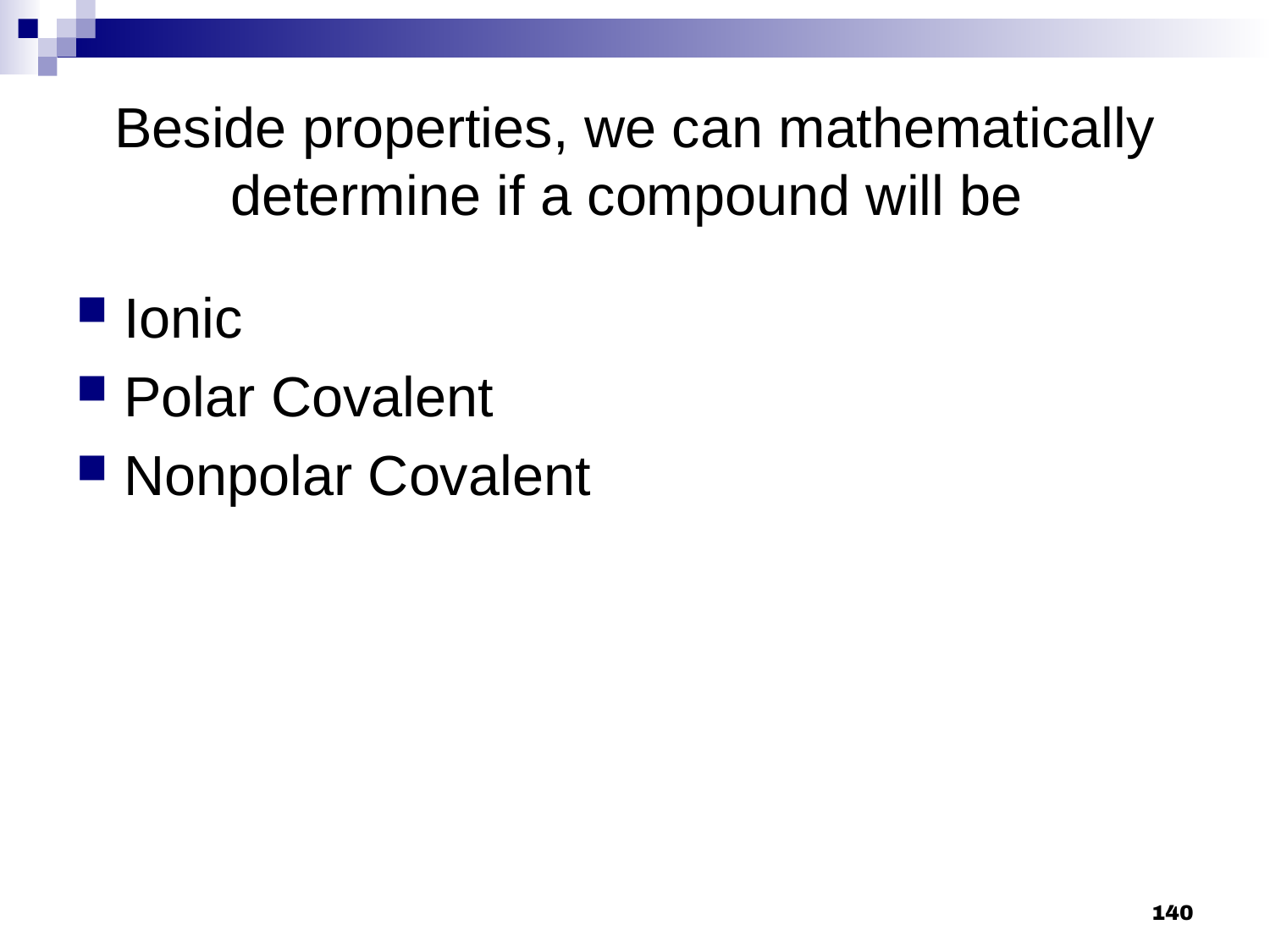

# Beside properties, we can mathematically determine if a compound will be
Ionic
Polar Covalent
Nonpolar Covalent
140